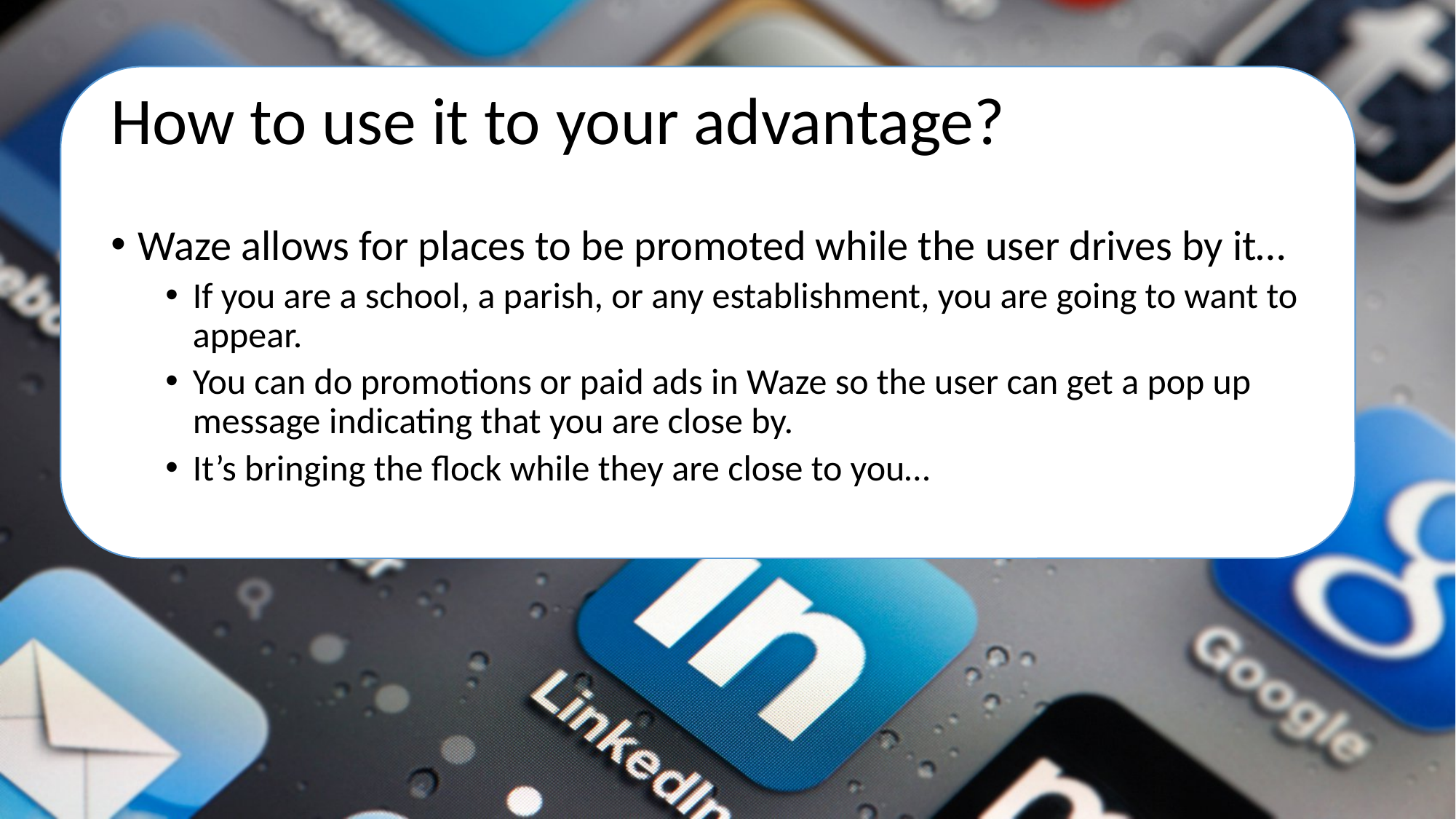

# How to use it to your advantage?

Waze allows for places to be promoted while the user drives by it…
If you are a school, a parish, or any establishment, you are going to want to appear.
You can do promotions or paid ads in Waze so the user can get a pop up message indicating that you are close by.
It’s bringing the flock while they are close to you…